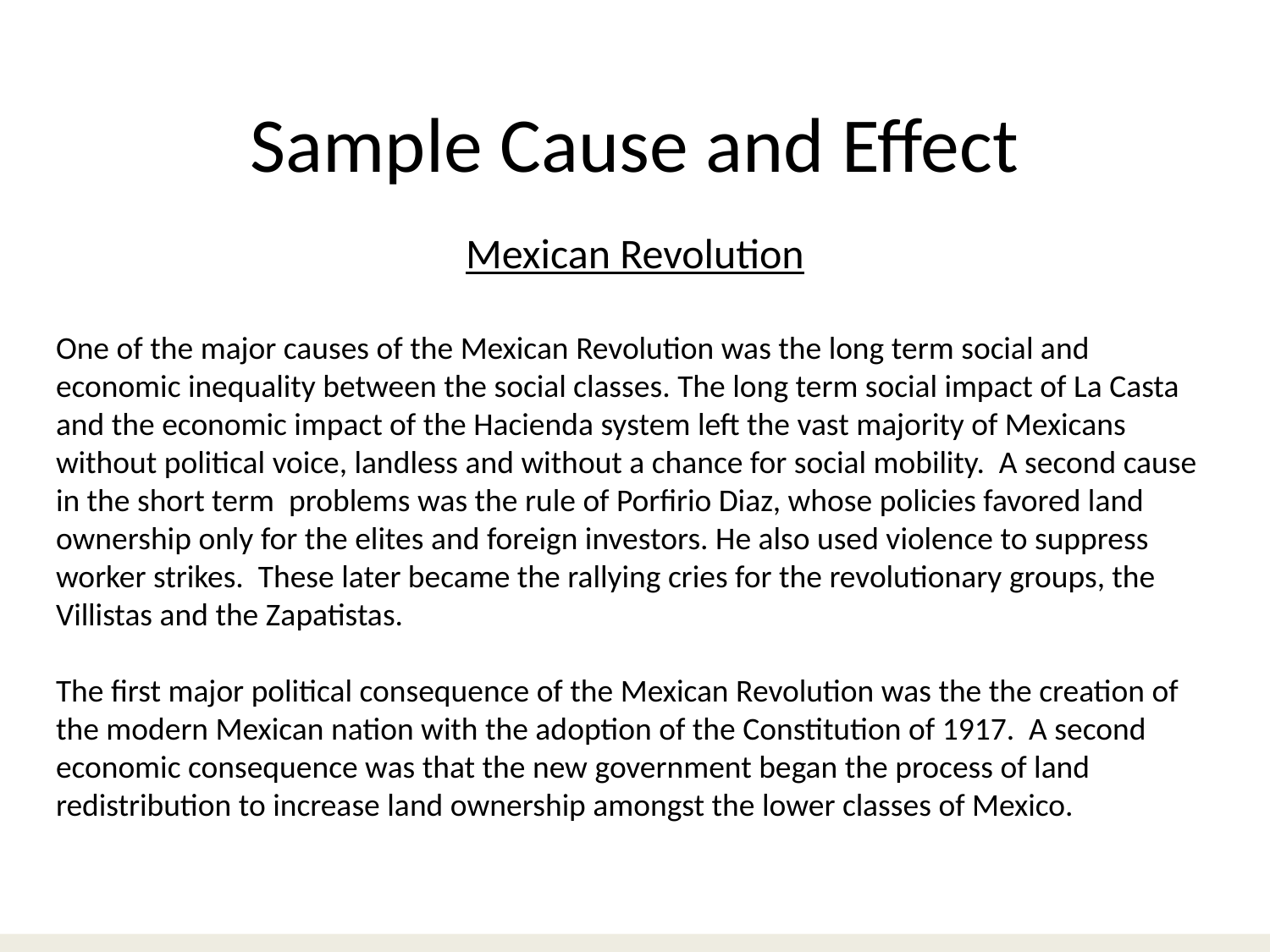

# Sample Cause and Effect
Mexican Revolution

One of the major causes of the Mexican Revolution was the long term social and economic inequality between the social classes. The long term social impact of La Casta and the economic impact of the Hacienda system left the vast majority of Mexicans without political voice, landless and without a chance for social mobility.  A second cause in the short term  problems was the rule of Porfirio Diaz, whose policies favored land ownership only for the elites and foreign investors. He also used violence to suppress worker strikes.  These later became the rallying cries for the revolutionary groups, the Villistas and the Zapatistas.

The first major political consequence of the Mexican Revolution was the the creation of the modern Mexican nation with the adoption of the Constitution of 1917.  A second economic consequence was that the new government began the process of land redistribution to increase land ownership amongst the lower classes of Mexico.